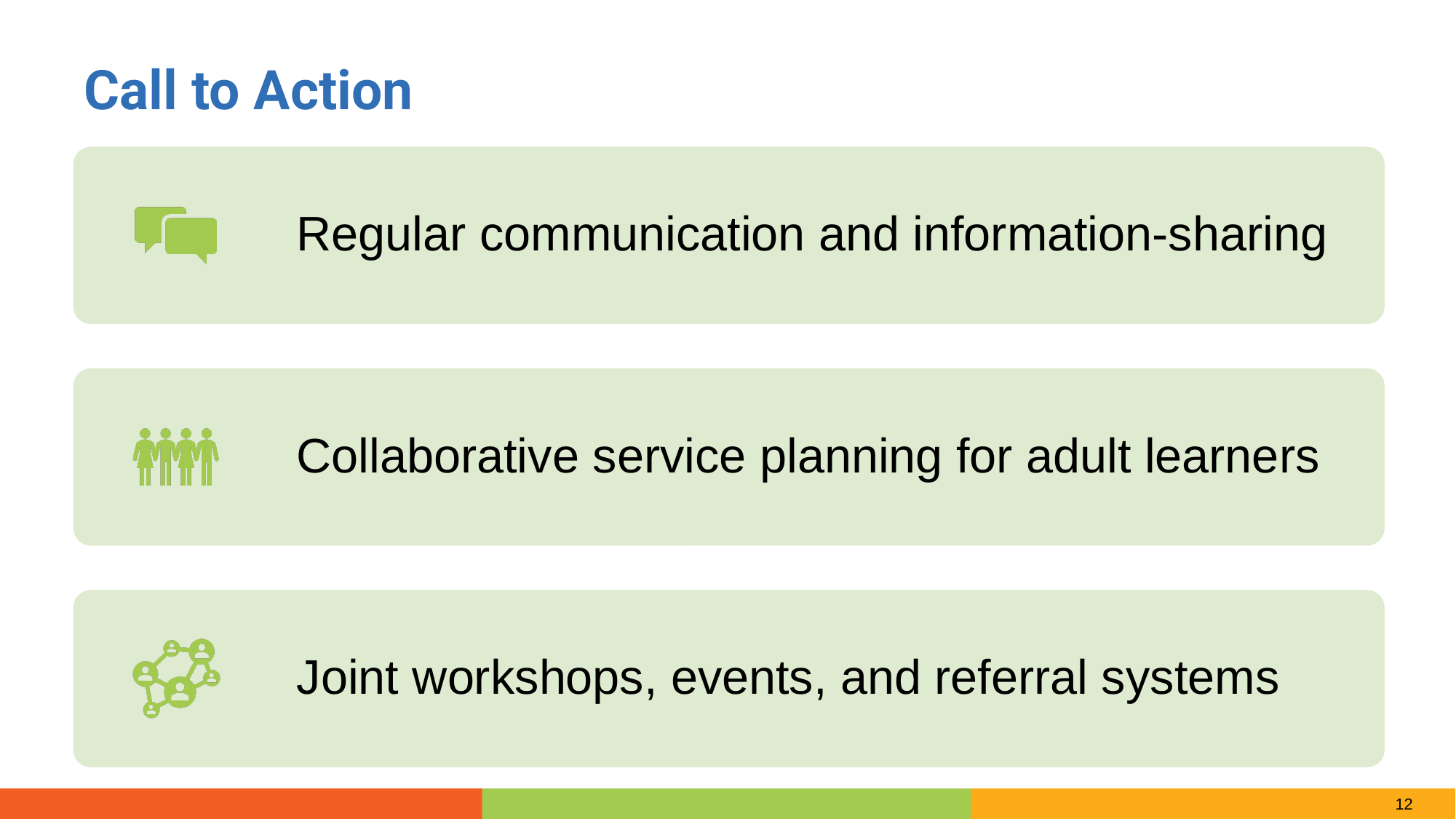

# Call to Action
Regular communication and information-sharing
Collaborative service planning for adult learners
Joint workshops, events, and referral systems